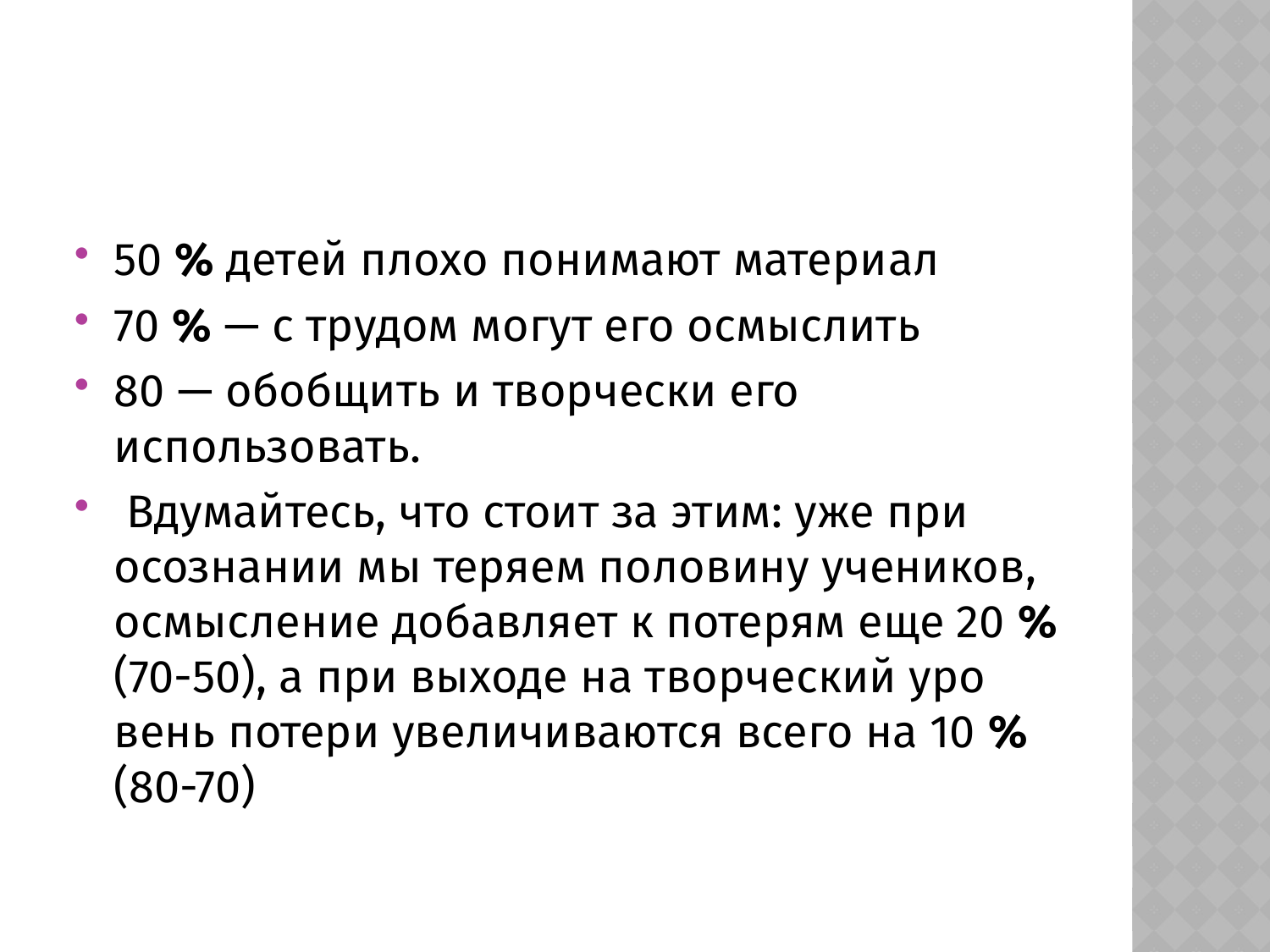

50 % детей плохо понимают матери­ал
70 % — с трудом могут его осмыслить
80 — обобщить и творчески его использовать.
 Вдумайтесь, что стоит за этим: уже при осознании мы теряем поло­вину учеников, осмысление добавляет к потерям еще 20 % (70-50), а при выходе на творческий уро­вень потери увеличиваются всего на 10 % (80-70)